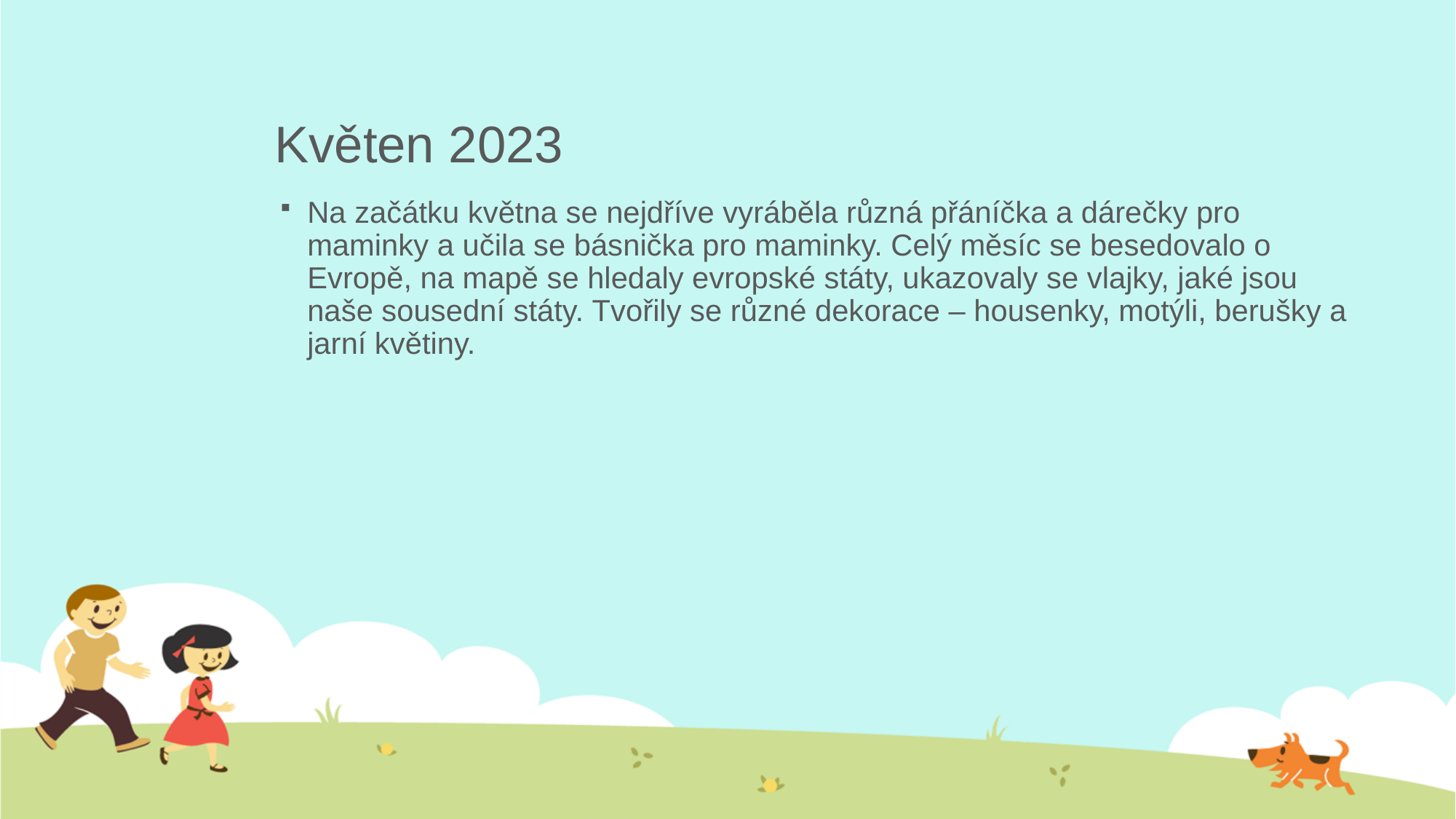

# Květen 2023
Na začátku května se nejdříve vyráběla různá přáníčka a dárečky pro maminky a učila se básnička pro maminky. Celý měsíc se besedovalo o Evropě, na mapě se hledaly evropské státy, ukazovaly se vlajky, jaké jsou naše sousední státy. Tvořily se různé dekorace – housenky, motýli, berušky a jarní květiny.